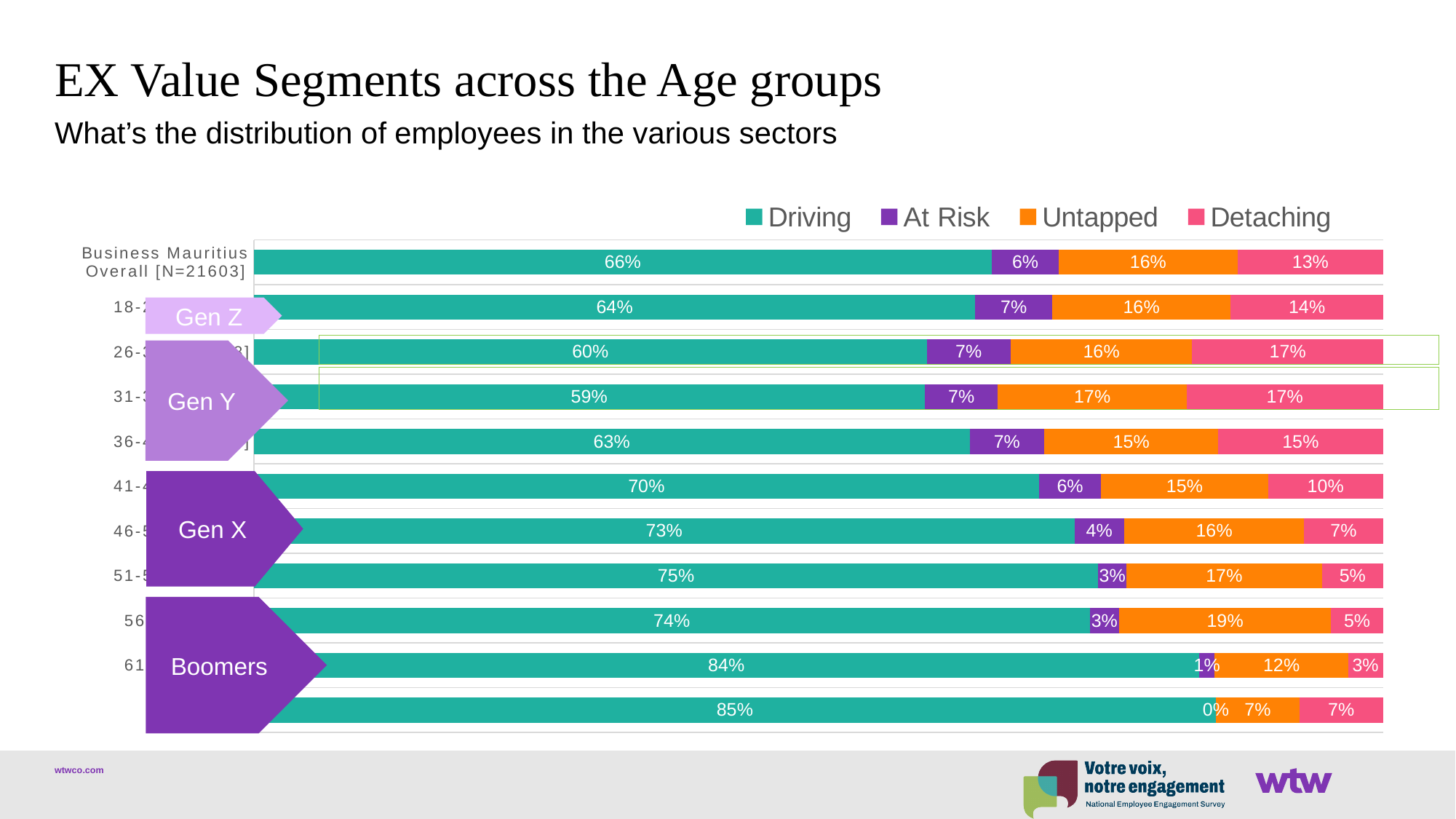

# EX Value Segments across the Age groups
What’s the distribution of employees in the various sectors

### Chart

| Category | Driving | At Risk | Untapped | Detaching |
|---|---|---|---|---|
| 66+ [N=28] | 0.852 | 0.0 | 0.074 | 0.074 |
| 61-65 [N=290] | 0.837 | 0.014 | 0.118 | 0.031 |
| 56-60 [N=856] | 0.741 | 0.026 | 0.188 | 0.046 |
| 51-55 [N=1201] | 0.747 | 0.025 | 0.173 | 0.054 |
| 46-50 [N=1561] | 0.726 | 0.044 | 0.159 | 0.07 |
| 41-45 [N=2185] | 0.696 | 0.055 | 0.148 | 0.102 |
| 36-40 [N=2294] | 0.634 | 0.066 | 0.154 | 0.146 |
| 31-35 [N=2912] | 0.594 | 0.065 | 0.167 | 0.174 |
| 26-30 [N=2578] | 0.596 | 0.074 | 0.161 | 0.169 |
| 18-25 [N=2274] | 0.639 | 0.068 | 0.158 | 0.135 |
| Business Mauritius Overall [N=21603] | 0.66 | 0.06 | 0.16 | 0.13 |
Gen Z

Gen Y

Gen X
Boomers
24
© 2023 WTW. All rights reserved. Proprietary and Confidential. For WTW and WTW client use only. Not suitable for unintended purpose or use by unauthorized recipient.